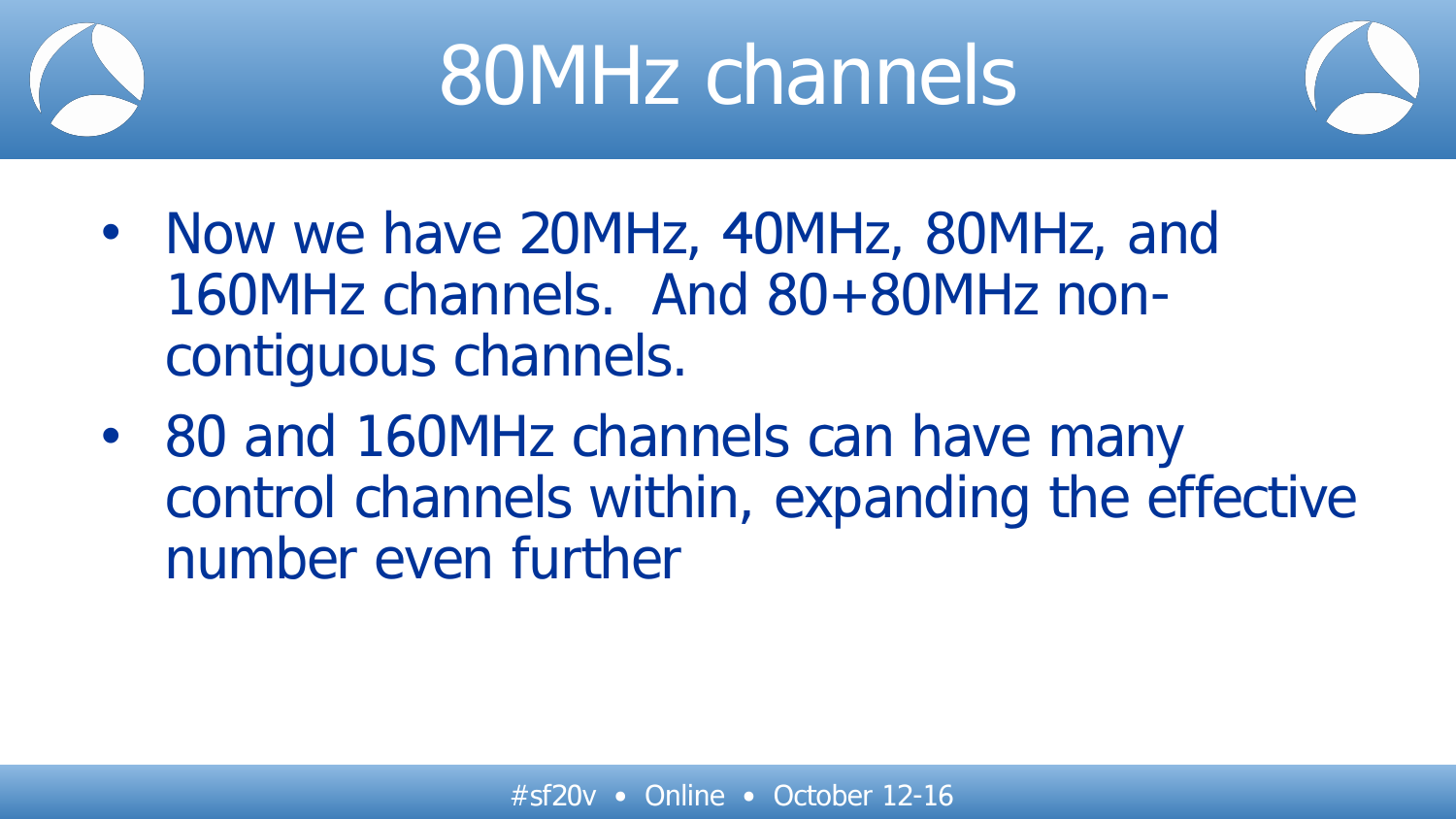

# 80MHz channels
Now we have 20MHz, 40MHz, 80MHz, and 160MHz channels.  And 80+80MHz non-contiguous channels.
80 and 160MHz channels can have many control channels within, expanding the effective number even further